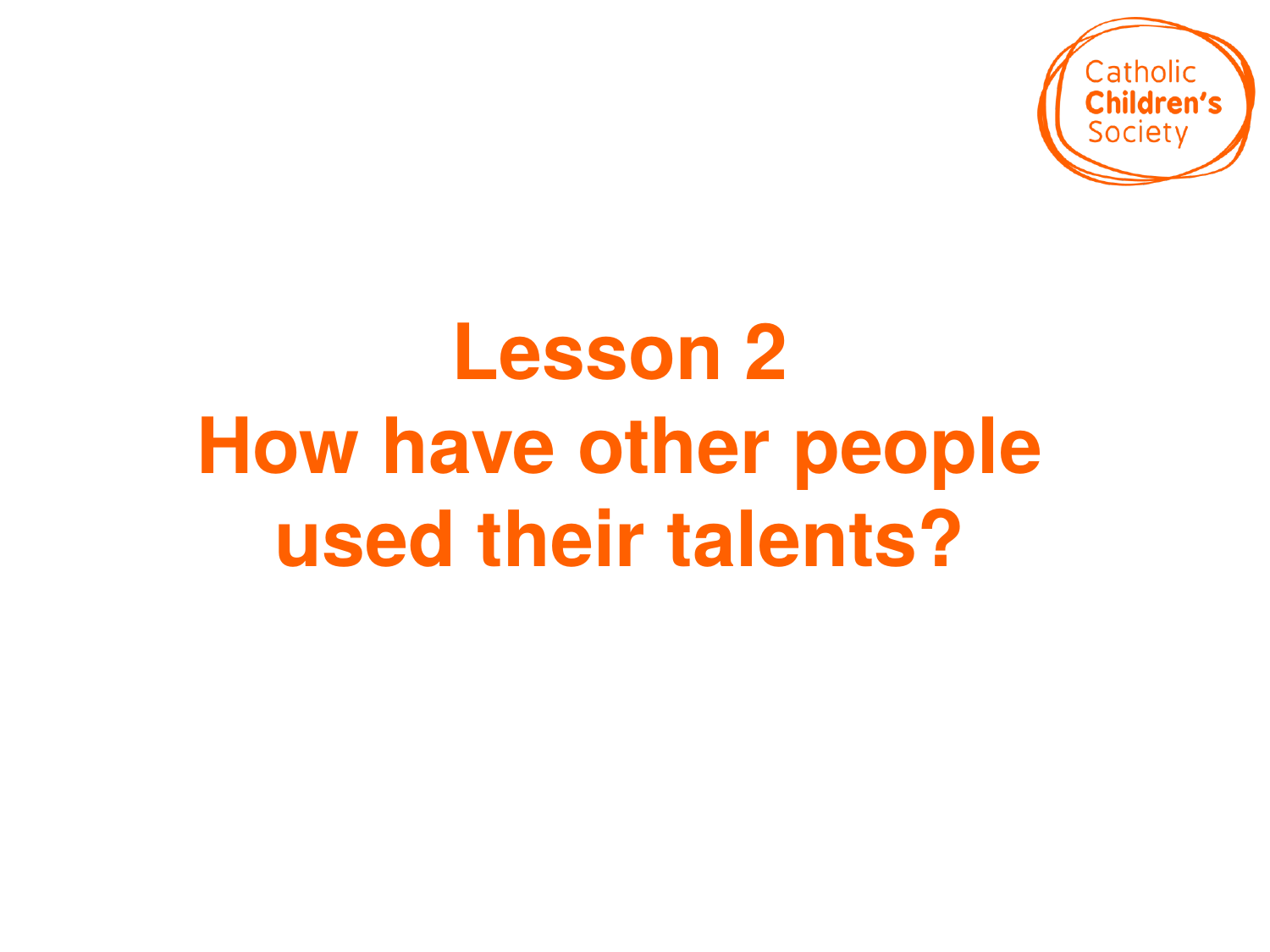

# Lesson 2 How have other people used their talents?